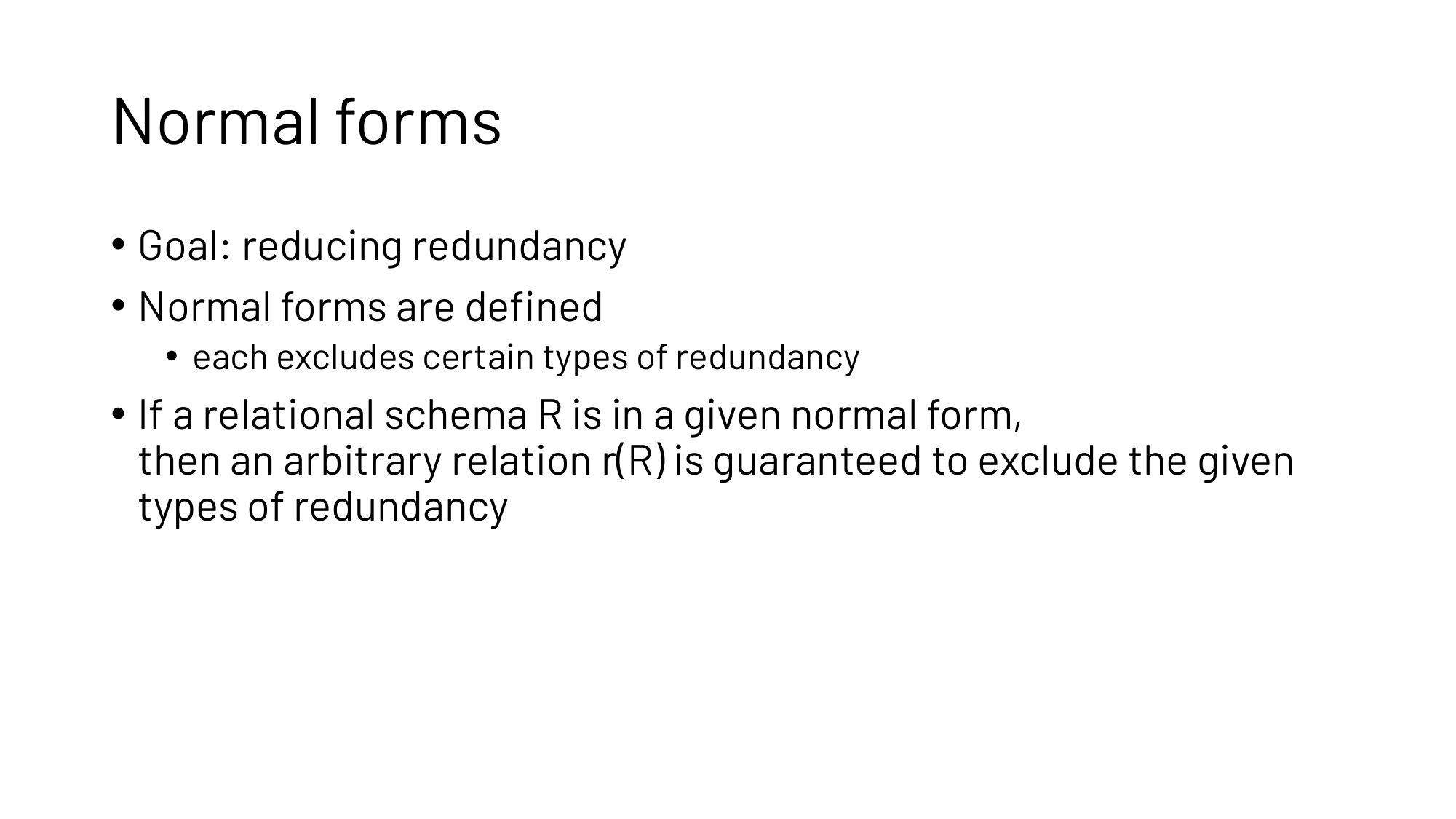

# Normal forms
Goal: reducing redundancy
Normal forms are defined
each excludes certain types of redundancy
If a relational schema R is in a given normal form,
then an arbitrary relation r(R) is guaranteed to exclude the given types of redundancy